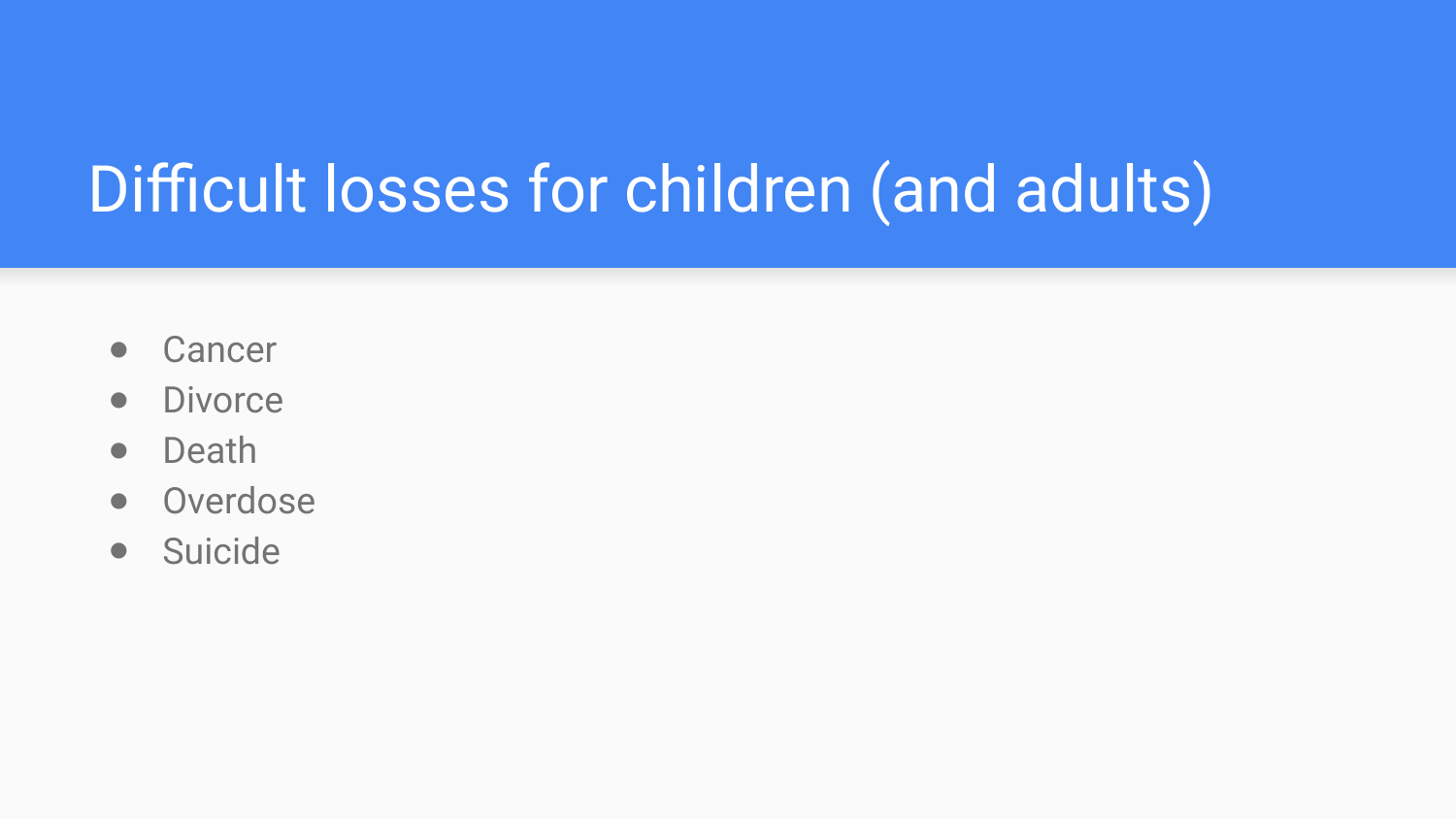

# Difficult losses for children (and adults)
Cancer
Divorce
Death
Overdose
Suicide